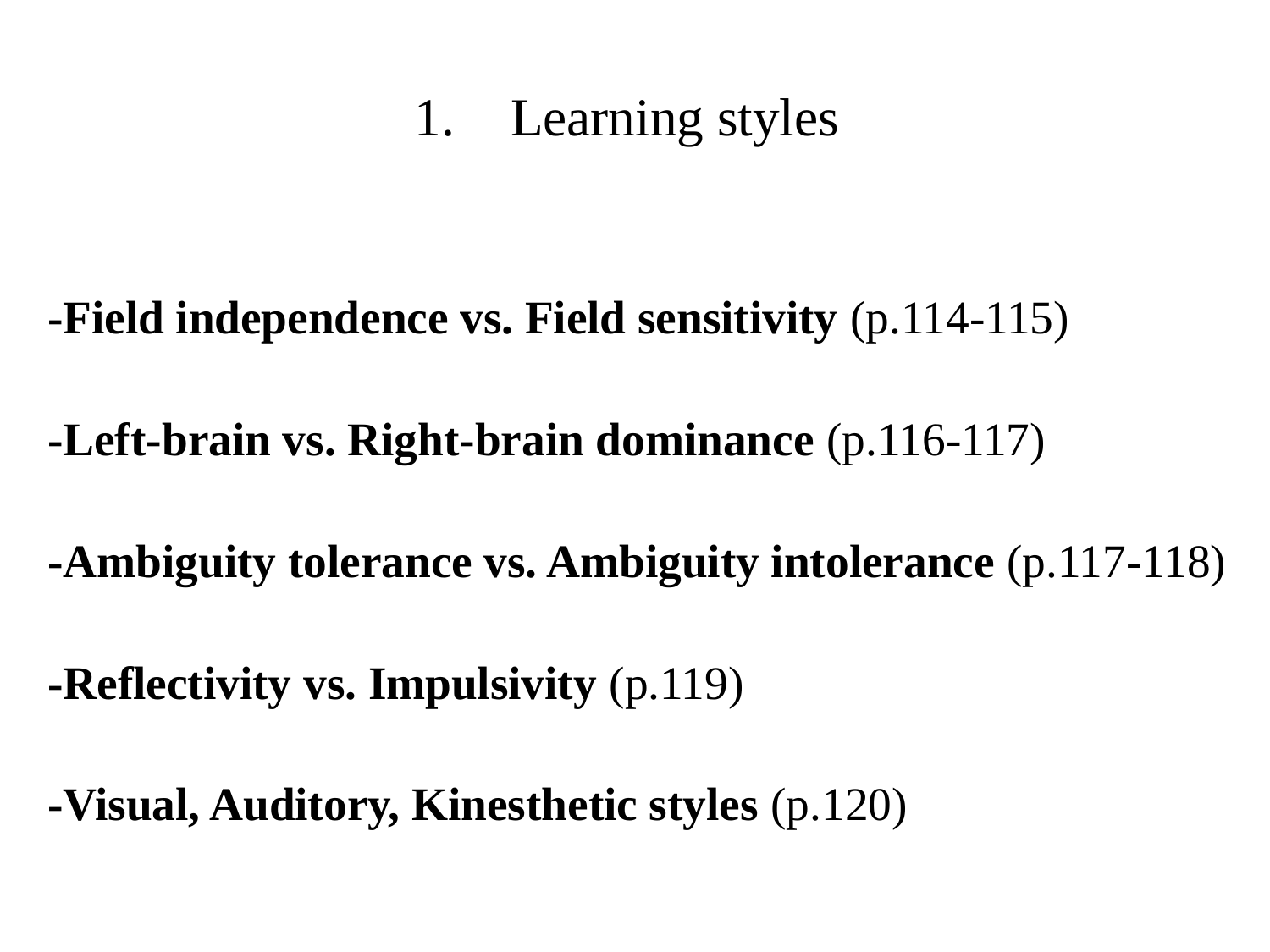

Learning styles

-Field independence vs. Field sensitivity (p.114-115)
-Left-brain vs. Right-brain dominance (p.116-117)
-Ambiguity tolerance vs. Ambiguity intolerance (p.117-118)
-Reflectivity vs. Impulsivity (p.119)
-Visual, Auditory, Kinesthetic styles (p.120)